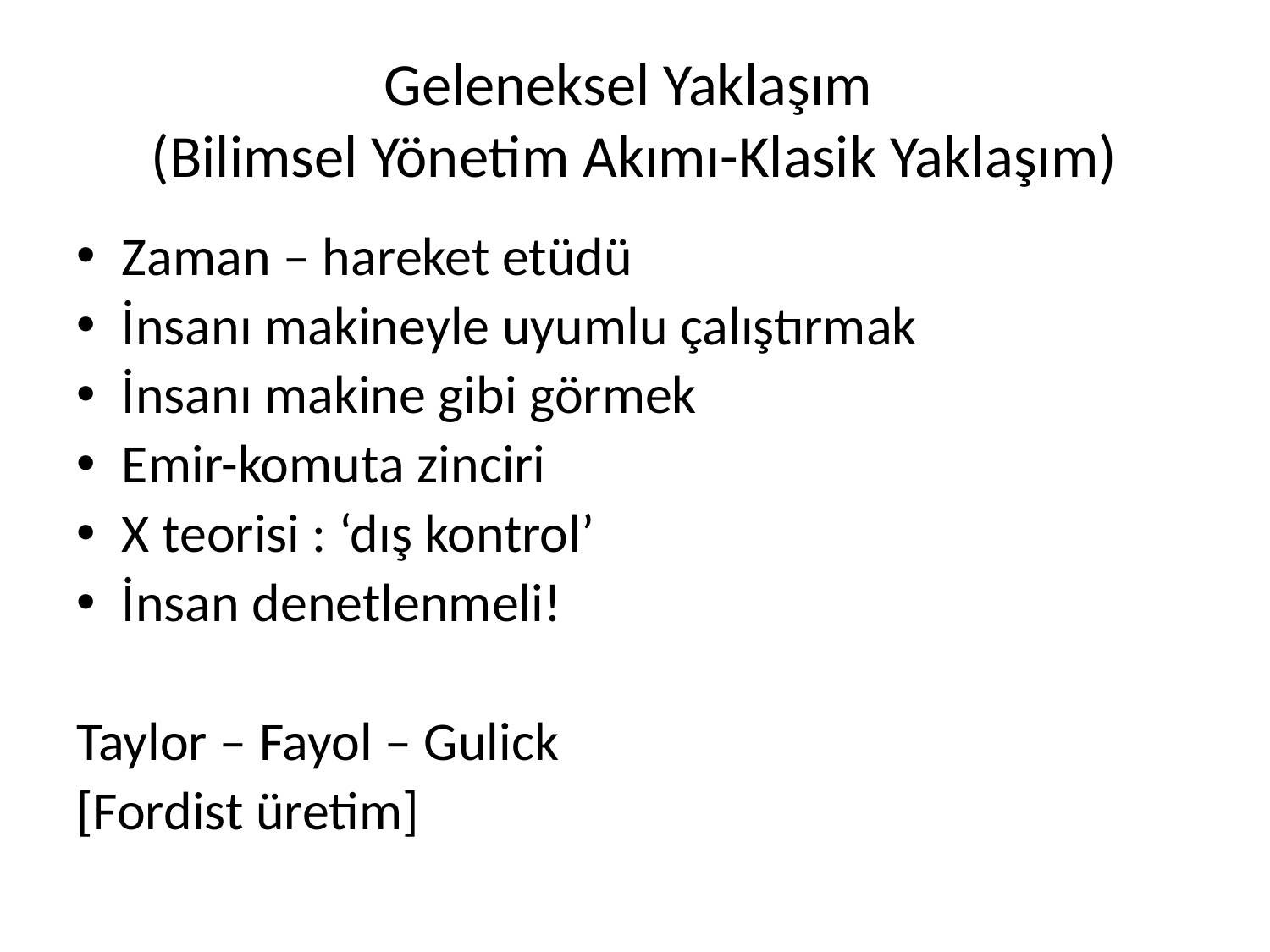

# Geleneksel Yaklaşım (Bilimsel Yönetim Akımı-Klasik Yaklaşım)
Zaman – hareket etüdü
İnsanı makineyle uyumlu çalıştırmak
İnsanı makine gibi görmek
Emir-komuta zinciri
X teorisi : ‘dış kontrol’
İnsan denetlenmeli!

Taylor – Fayol – Gulick
[Fordist üretim]